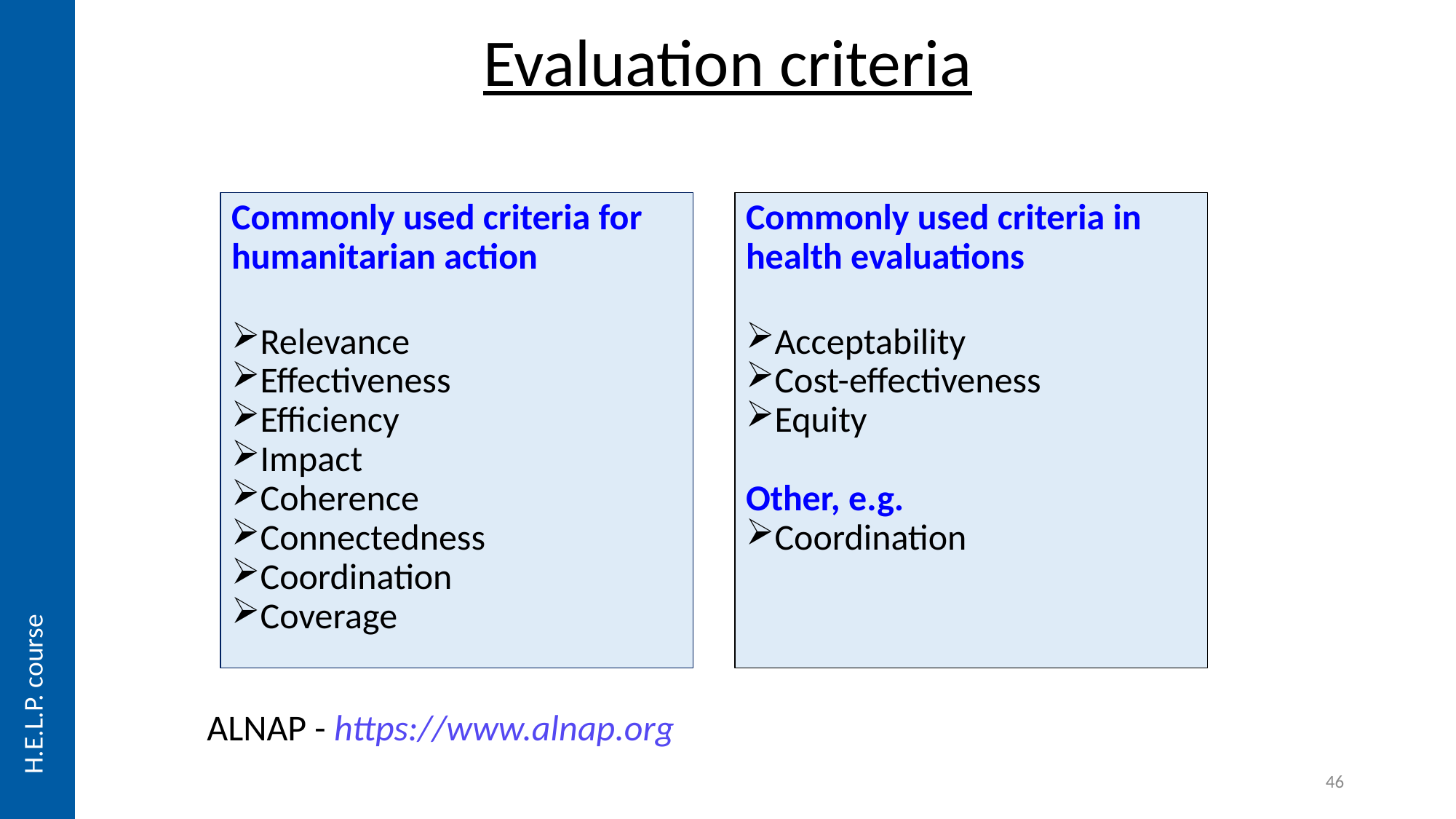

# Evaluation criteria
Commonly used criteria for humanitarian action

Relevance
Effectiveness
Efficiency
Impact
Coherence
Connectedness
Coordination
Coverage

Commonly used criteria in health evaluations

Acceptability
Cost-effectiveness
Equity

Other, e.g.
Coordination

H.E.L.P. course
ALNAP - https://www.alnap.org
46